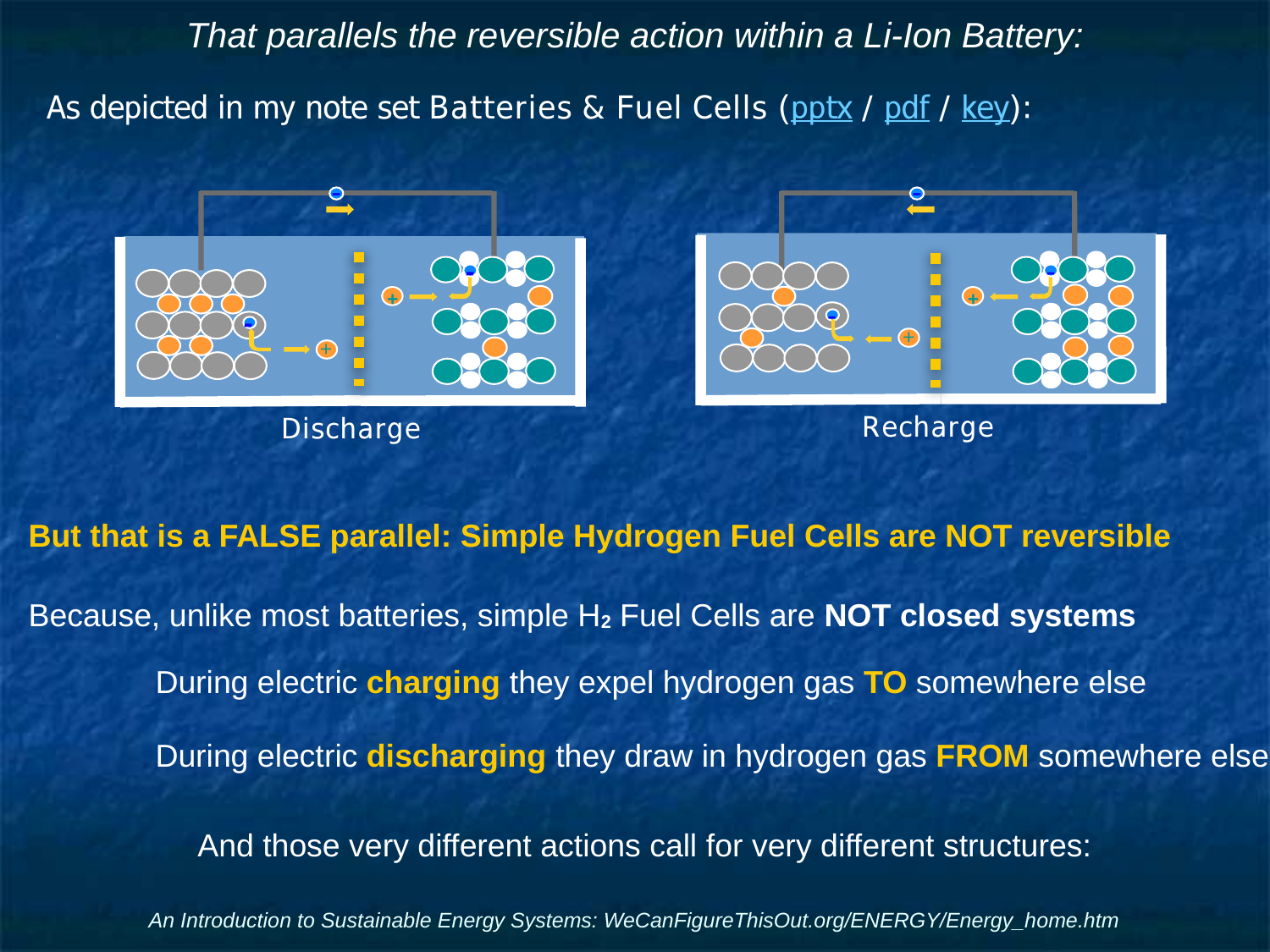

# That parallels the reversible action within a Li-Ion Battery:
As depicted in my note set Batteries & Fuel Cells (pptx / pdf / key):
-

-

+

-

+

-

-

+

-

+

Recharge
Discharge
But that is a FALSE parallel: Simple Hydrogen Fuel Cells are NOT reversible

Because, unlike most batteries, simple H2 Fuel Cells are NOT closed systems

	During electric charging they expel hydrogen gas TO somewhere else

	During electric discharging they draw in hydrogen gas FROM somewhere else

And those very different actions call for very different structures:
An Introduction to Sustainable Energy Systems: WeCanFigureThisOut.org/ENERGY/Energy_home.htm